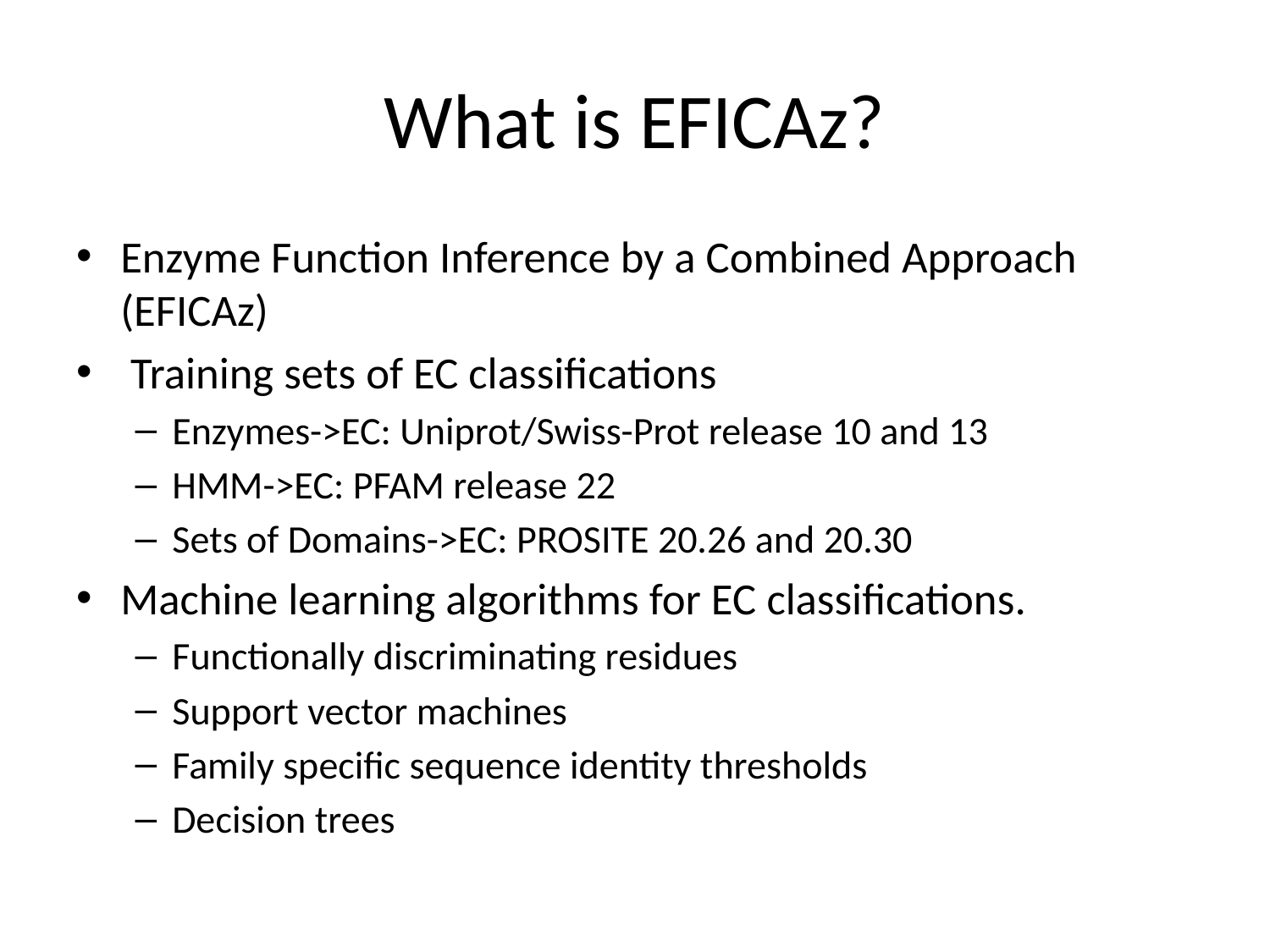

# What is EFICAz?
Enzyme Function Inference by a Combined Approach  (EFICAz)
 Training sets of EC classifications
Enzymes->EC: Uniprot/Swiss-Prot release 10 and 13
HMM->EC: PFAM release 22
Sets of Domains->EC: PROSITE 20.26 and 20.30
Machine learning algorithms for EC classifications.
Functionally discriminating residues
Support vector machines
Family specific sequence identity thresholds
Decision trees